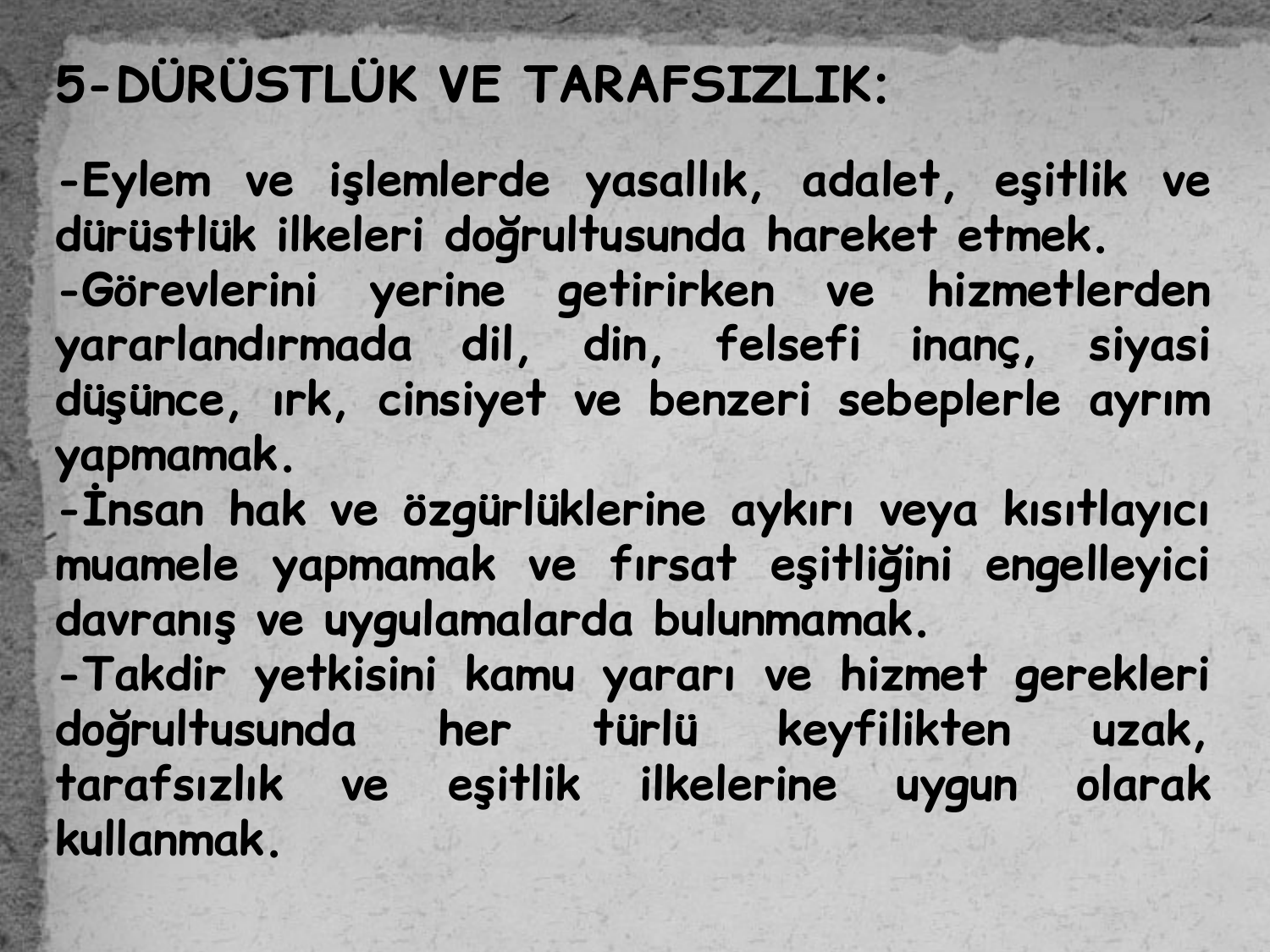

5-DÜRÜSTLÜK VE TARAFSIZLIK:

-Eylem ve işlemlerde yasallık, adalet, eşitlik ve dürüstlük ilkeleri doğrultusunda hareket etmek.
-Görevlerini yerine getirirken ve hizmetlerden yararlandırmada dil, din, felsefi inanç, siyasi düşünce, ırk, cinsiyet ve benzeri sebeplerle ayrım yapmamak.
-İnsan hak ve özgürlüklerine aykırı veya kısıtlayıcı muamele yapmamak ve fırsat eşitliğini engelleyici davranış ve uygulamalarda bulunmamak.
-Takdir yetkisini kamu yararı ve hizmet gerekleri doğrultusunda her türlü keyfilikten uzak, tarafsızlık ve eşitlik ilkelerine uygun olarak kullanmak.